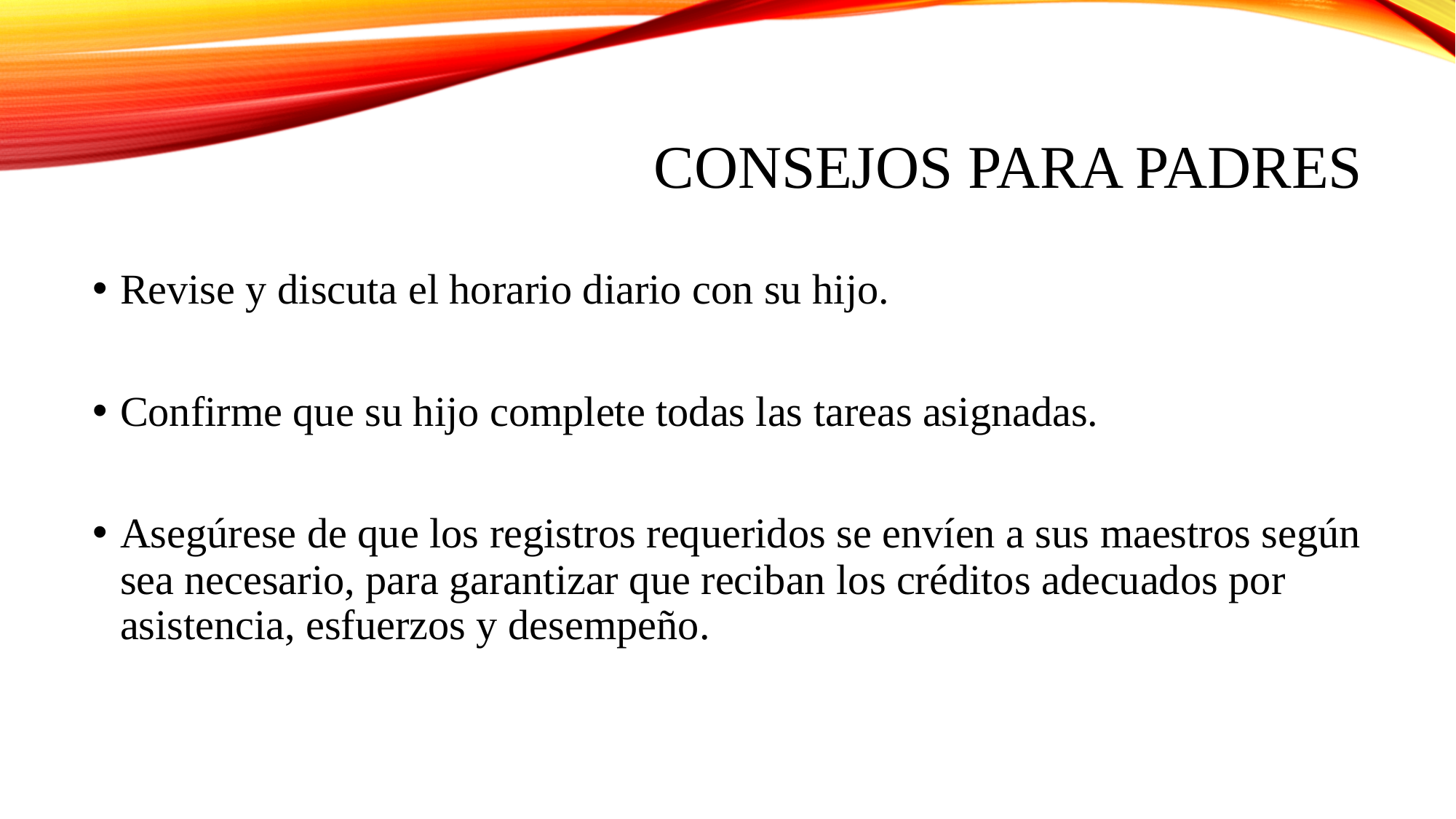

# Consejos para padres
Revise y discuta el horario diario con su hijo.

Confirme que su hijo complete todas las tareas asignadas.

Asegúrese de que los registros requeridos se envíen a sus maestros según sea necesario, para garantizar que reciban los créditos adecuados por asistencia, esfuerzos y desempeño.